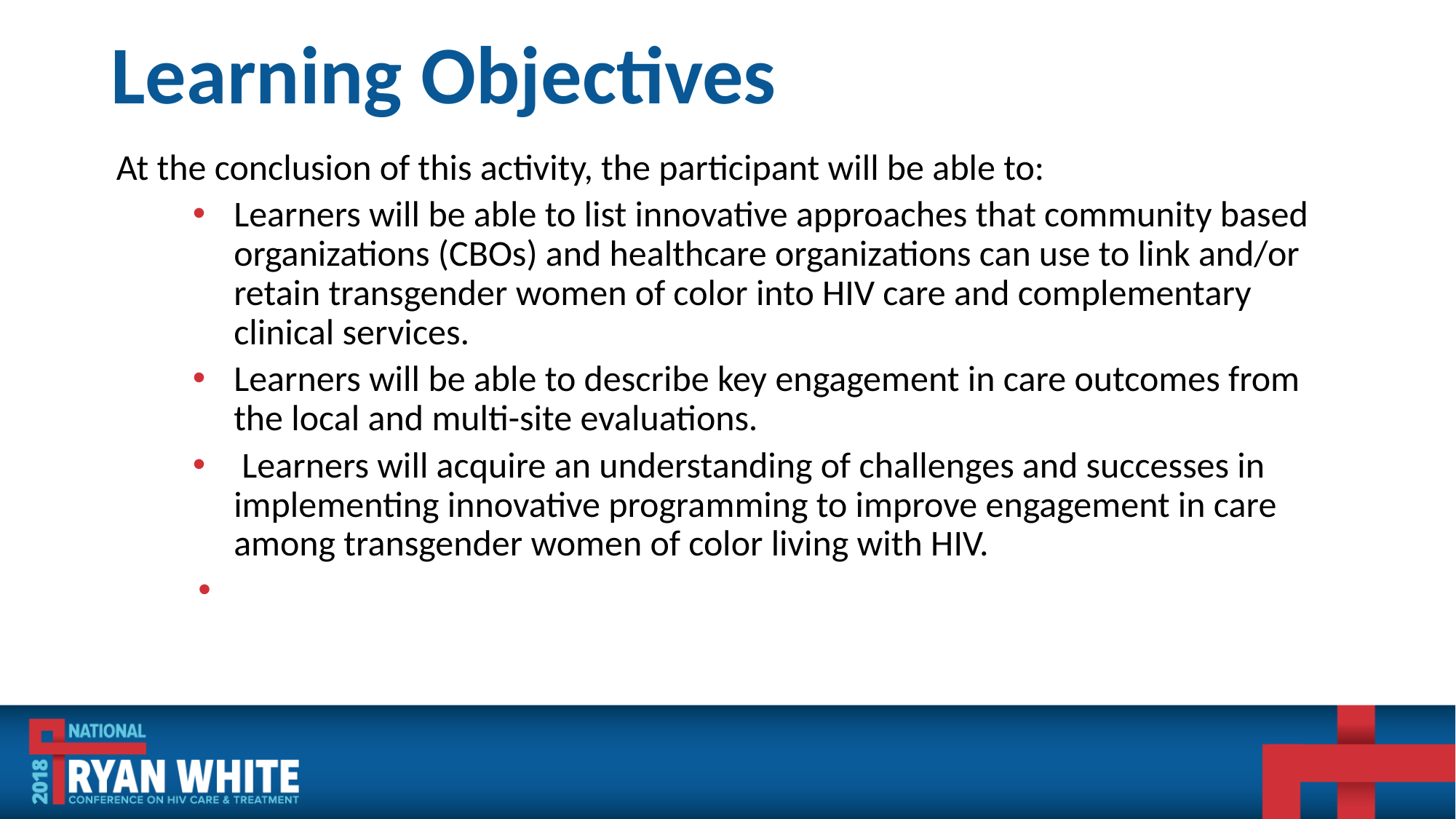

# Learning Objectives
At the conclusion of this activity, the participant will be able to:
Learners will be able to list innovative approaches that community based organizations (CBOs) and healthcare organizations can use to link and/or retain transgender women of color into HIV care and complementary clinical services.
Learners will be able to describe key engagement in care outcomes from the local and multi-site evaluations.
 Learners will acquire an understanding of challenges and successes in implementing innovative programming to improve engagement in care among transgender women of color living with HIV.